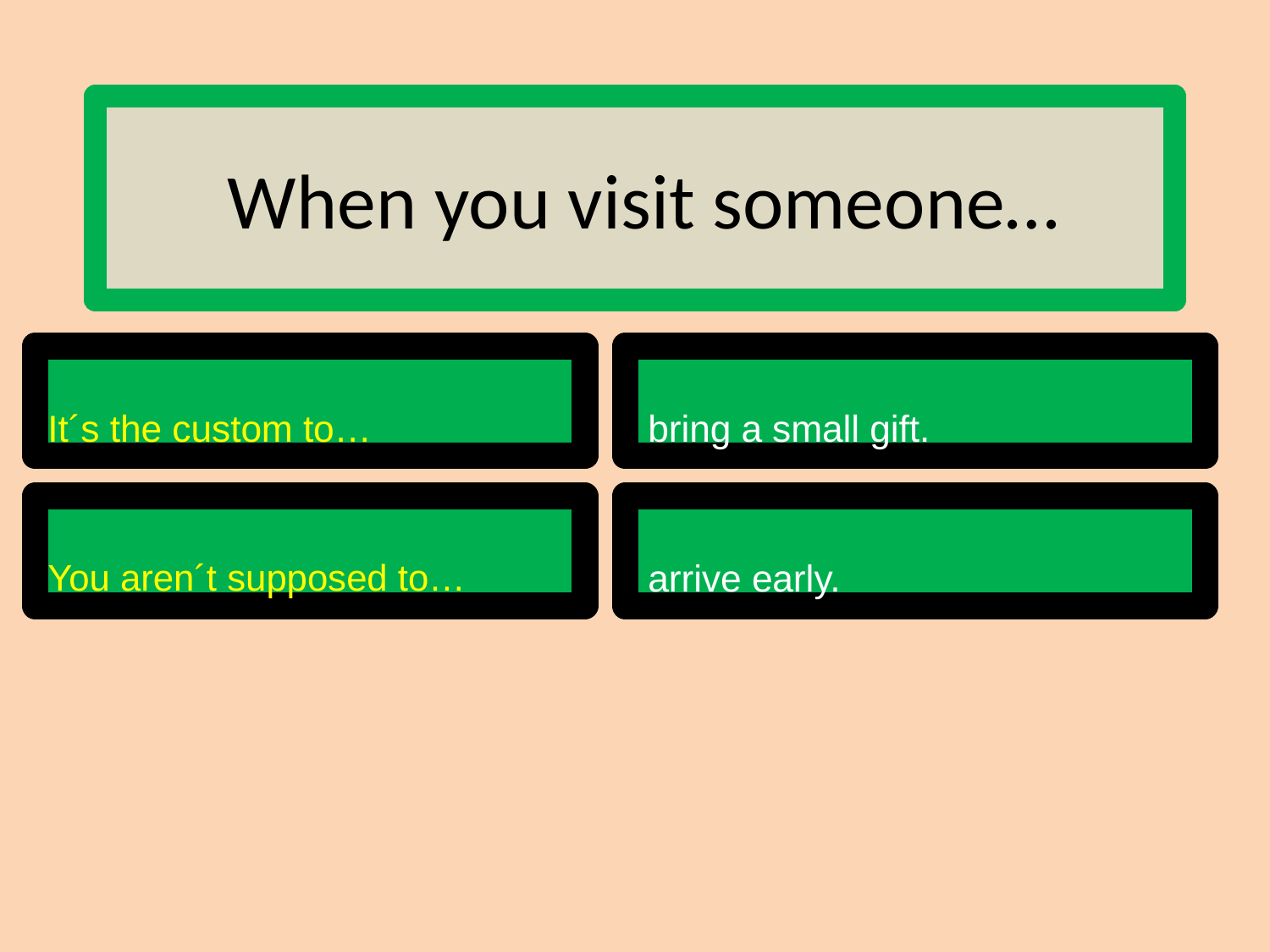

# When you visit someone…

It´s the custom to…

 bring a small gift.

You aren´t supposed to…

 arrive early.